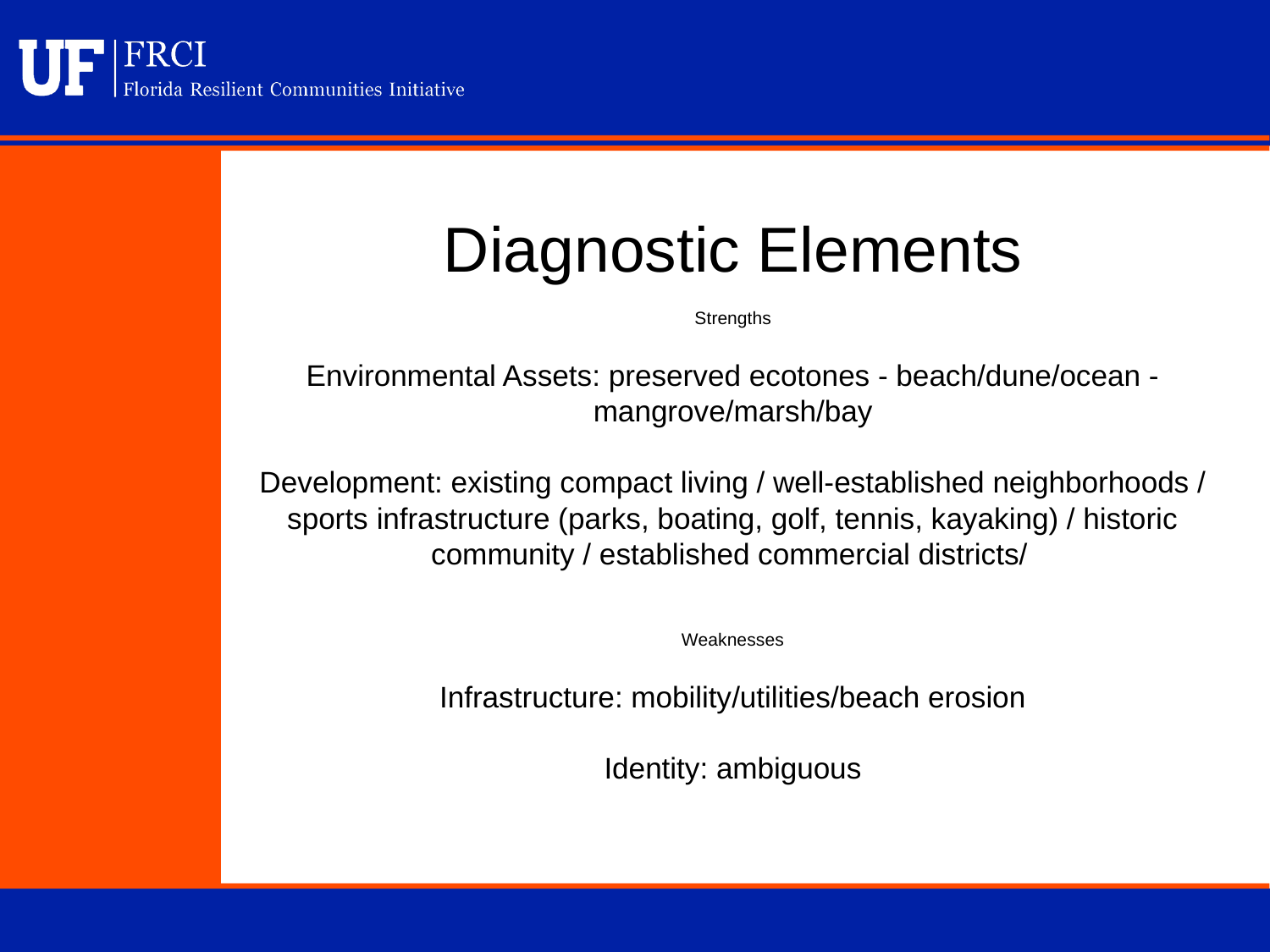

Diagnostic Elements

Strengths

Environmental Assets: preserved ecotones - beach/dune/ocean - mangrove/marsh/bay

Development: existing compact living / well-established neighborhoods / sports infrastructure (parks, boating, golf, tennis, kayaking) / historic community / established commercial districts/

Weaknesses

Infrastructure: mobility/utilities/beach erosion

Identity: ambiguous